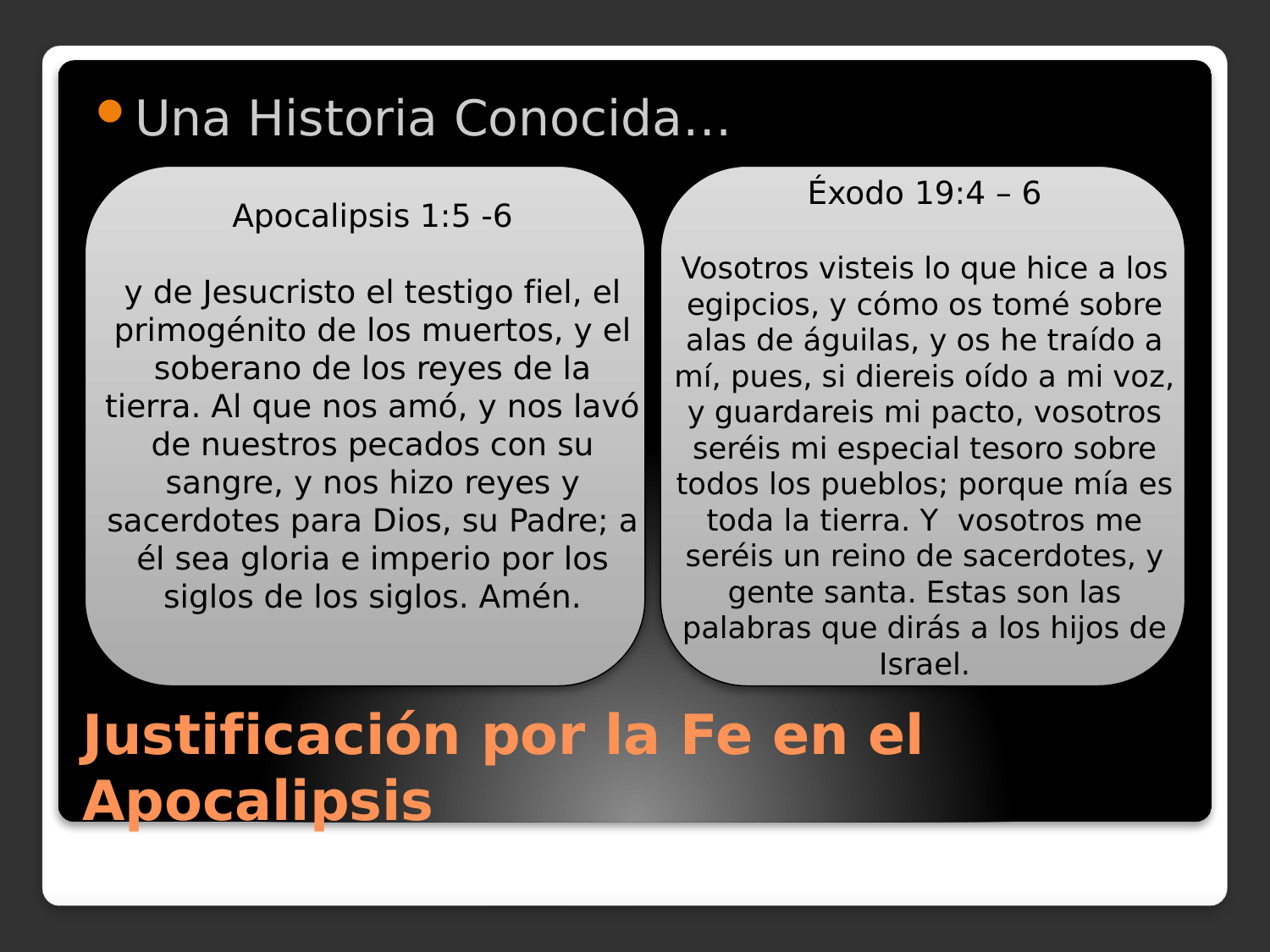

Una Historia Conocida…

Éxodo 19:4 – 6

Vosotros visteis lo que hice a los egipcios, y cómo os tomé sobre alas de águilas, y os he traído a mí, pues, si diereis oído a mi voz, y guardareis mi pacto, vosotros seréis mi especial tesoro sobre todos los pueblos; porque mía es toda la tierra. Y  vosotros me seréis un reino de sacerdotes, y gente santa. Estas son las palabras que dirás a los hijos de Israel.

Apocalipsis 1:5 -6

y de Jesucristo el testigo fiel, el primogénito de los muertos, y el soberano de los reyes de la tierra. Al que nos amó, y nos lavó de nuestros pecados con su sangre, y nos hizo reyes y sacerdotes para Dios, su Padre; a él sea gloria e imperio por los siglos de los siglos. Amén.

# Justificación por la Fe en el Apocalipsis